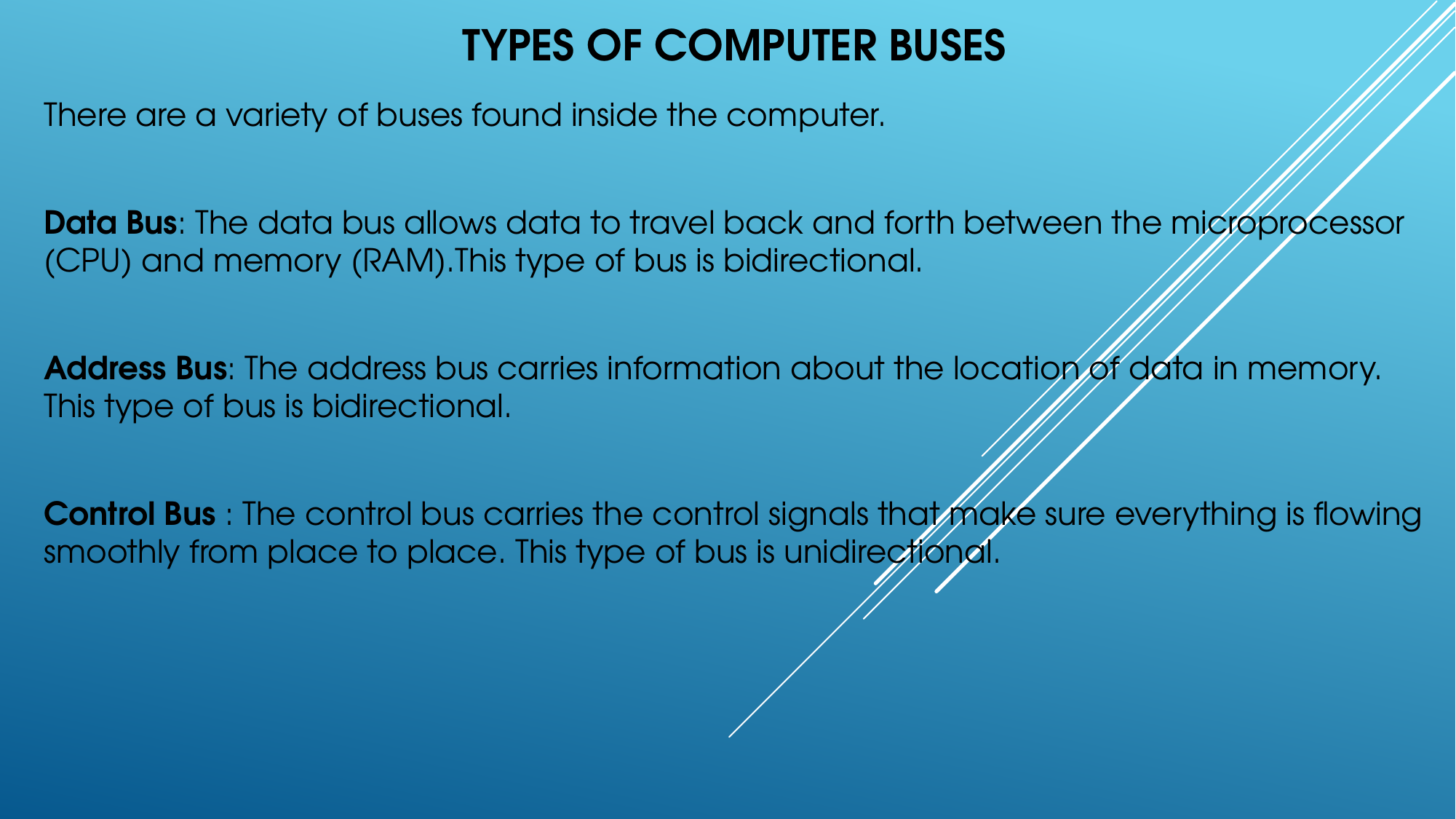

# TYPES OF COMPUTER BUSES
There are a variety of buses found inside the computer.

Data Bus: The data bus allows data to travel back and forth between the microprocessor (CPU) and memory (RAM).This type of bus is bidirectional.

Address Bus: The address bus carries information about the location of data in memory. This type of bus is bidirectional.

Control Bus : The control bus carries the control signals that make sure everything is flowing smoothly from place to place. This type of bus is unidirectional.